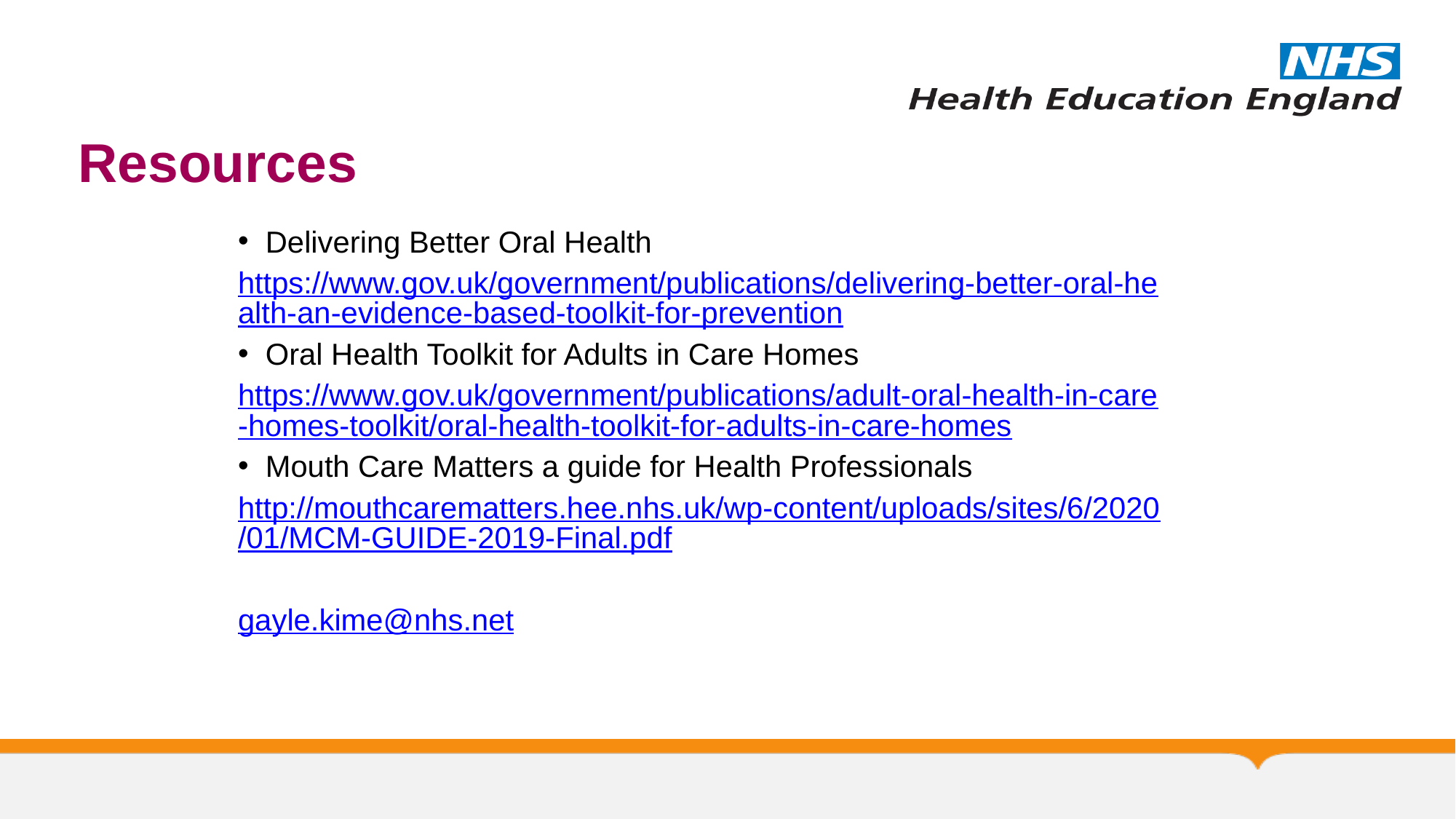

# Resources
Delivering Better Oral Health
https://www.gov.uk/government/publications/delivering-better-oral-health-an-evidence-based-toolkit-for-prevention
Oral Health Toolkit for Adults in Care Homes
https://www.gov.uk/government/publications/adult-oral-health-in-care-homes-toolkit/oral-health-toolkit-for-adults-in-care-homes
Mouth Care Matters a guide for Health Professionals
http://mouthcarematters.hee.nhs.uk/wp-content/uploads/sites/6/2020/01/MCM-GUIDE-2019-Final.pdf

gayle.kime@nhs.net